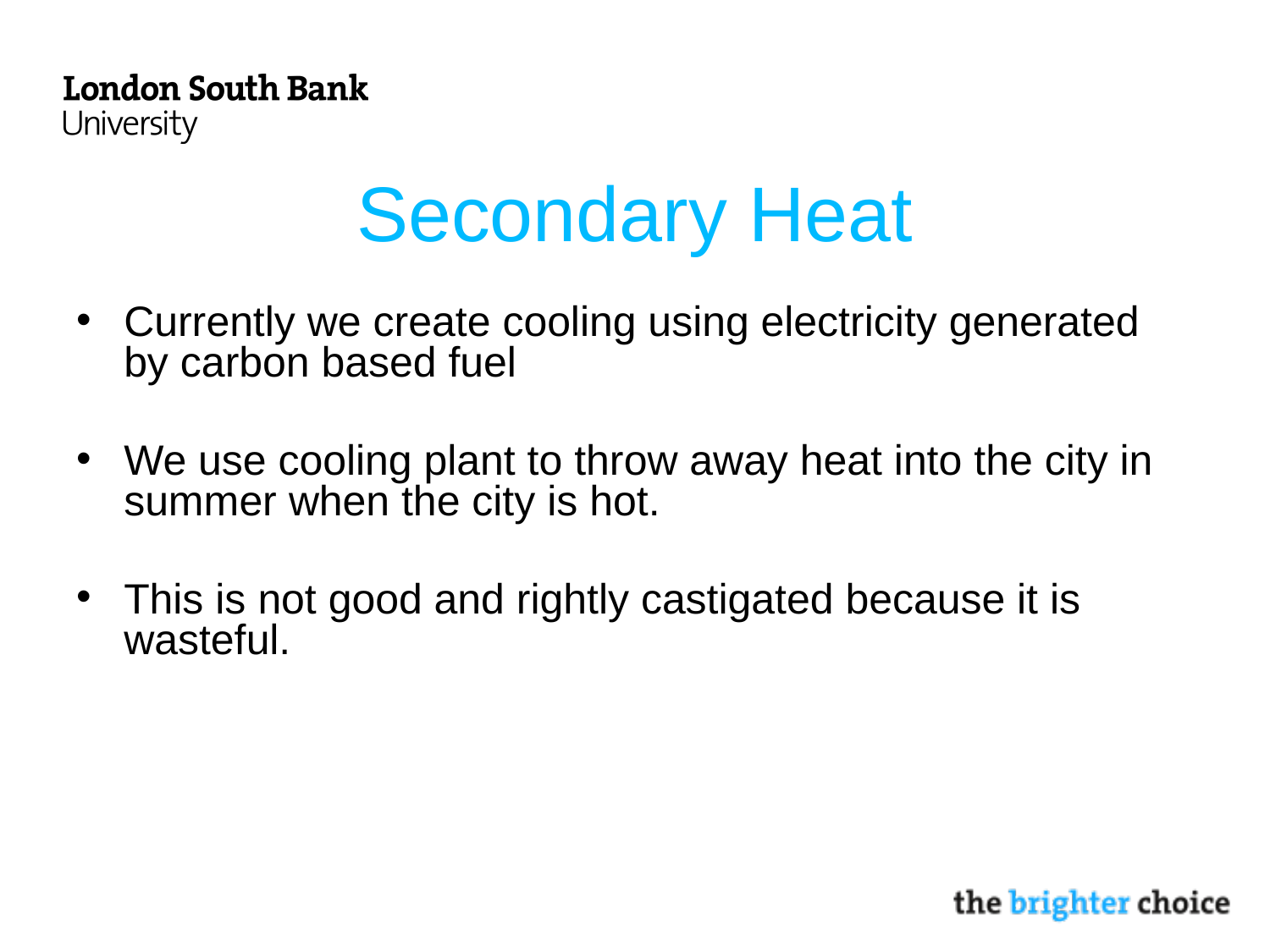

# Secondary Heat
Currently we create cooling using electricity generated by carbon based fuel

We use cooling plant to throw away heat into the city in summer when the city is hot.

This is not good and rightly castigated because it is wasteful.